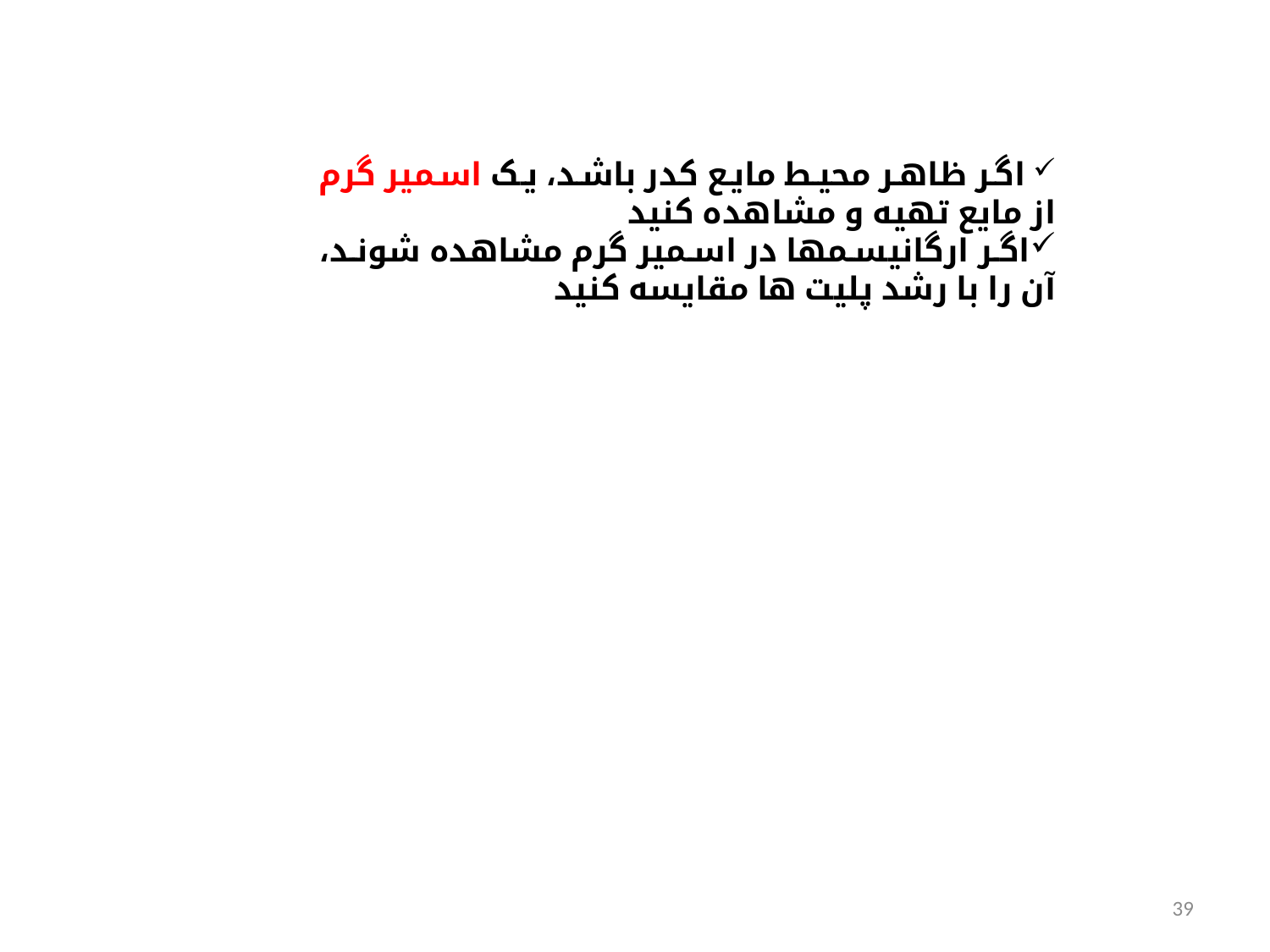

اگر ظاهر محیط مایع کدر باشد، یک اسمیر گرم از مایع تهیه و مشاهده کنید
اگر ارگانیسمها در اسمیر گرم مشاهده شوند، آن را با رشد پلیت ها مقایسه کنید
39